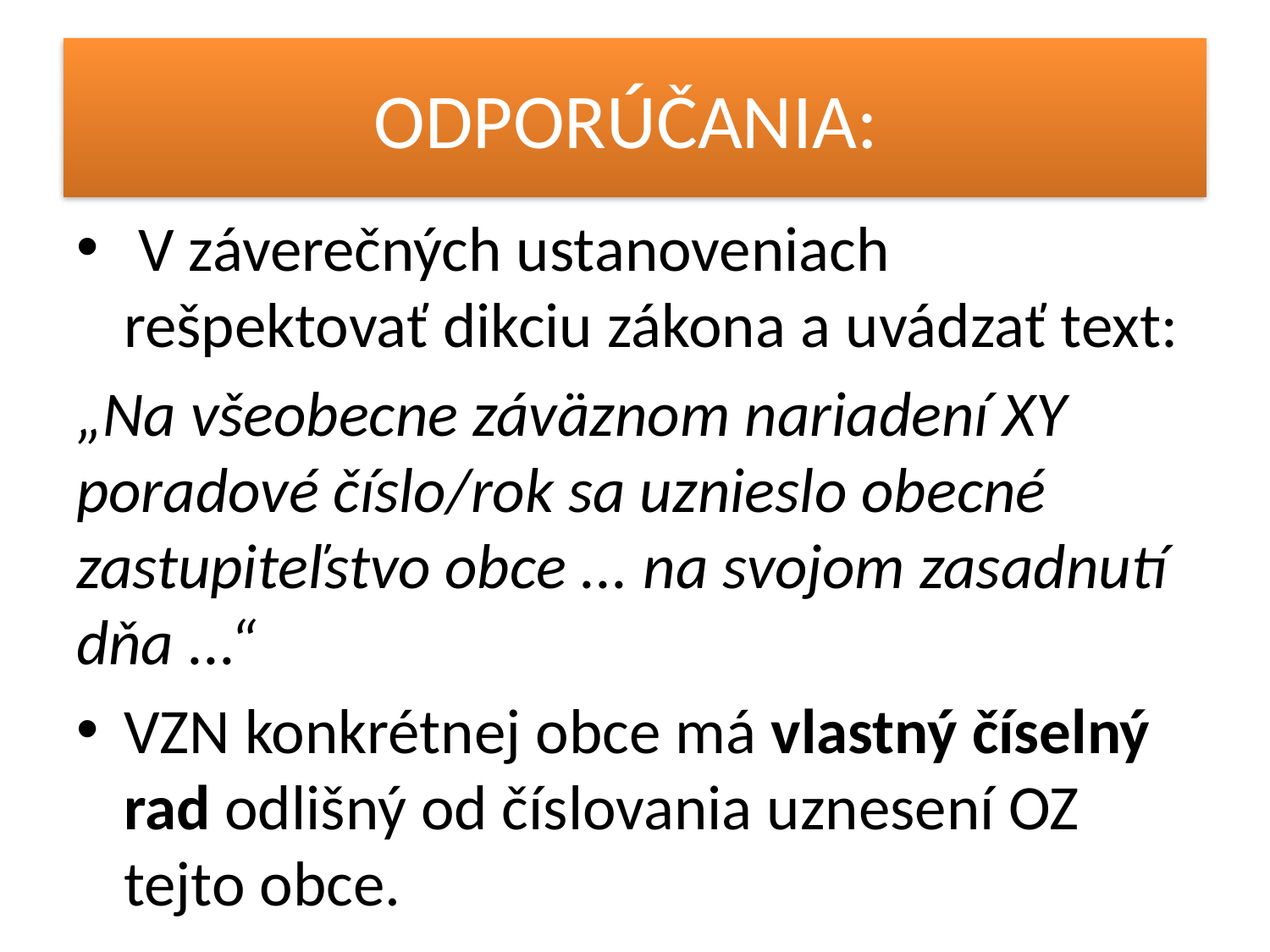

# ODPORÚČANIA:
 V záverečných ustanoveniach rešpektovať dikciu zákona a uvádzať text:
„Na všeobecne záväznom nariadení XY poradové číslo/rok sa uznieslo obecné zastupiteľstvo obce ... na svojom zasadnutí dňa ...“
VZN konkrétnej obce má vlastný číselný rad odlišný od číslovania uznesení OZ tejto obce.